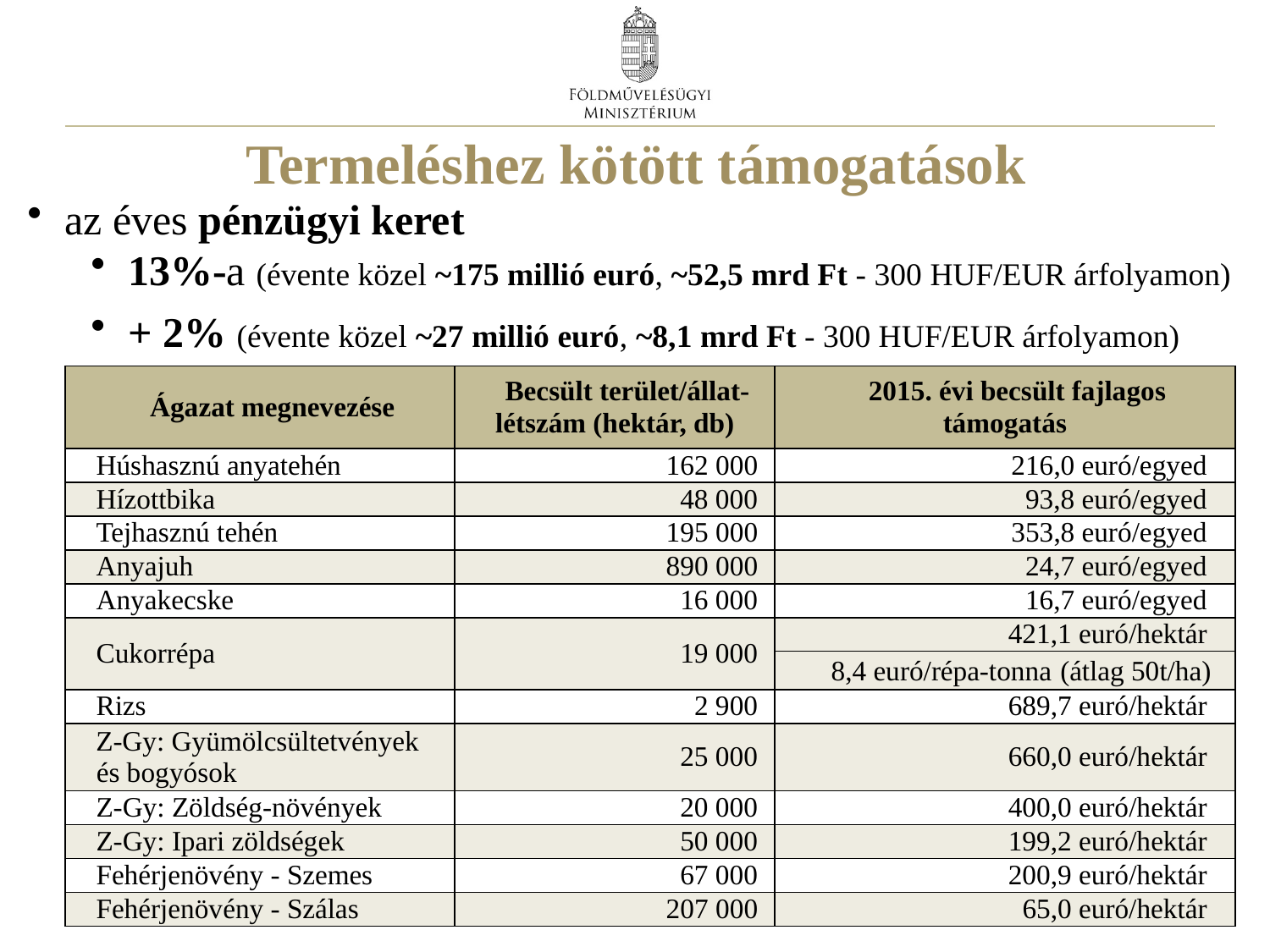

# Termeléshez kötött támogatások
az éves pénzügyi keret
13%-a (évente közel ~175 millió euró, ~52,5 mrd Ft - 300 HUF/EUR árfolyamon)
+ 2% (évente közel ~27 millió euró, ~8,1 mrd Ft - 300 HUF/EUR árfolyamon)
| Ágazat megnevezése | Becsült terület/állat-létszám (hektár, db) | 2015. évi becsült fajlagos támogatás |
| --- | --- | --- |
| Húshasznú anyatehén | 162 000 | 216,0 euró/egyed |
| Hízottbika | 48 000 | 93,8 euró/egyed |
| Tejhasznú tehén | 195 000 | 353,8 euró/egyed |
| Anyajuh | 890 000 | 24,7 euró/egyed |
| Anyakecske | 16 000 | 16,7 euró/egyed |
| Cukorrépa | 19 000 | 421,1 euró/hektár |
|  |  | 8,4 euró/répa-tonna (átlag 50t/ha) |
| Rizs | 2 900 | 689,7 euró/hektár |
| Z-Gy: Gyümölcsültetvények és bogyósok | 25 000 | 660,0 euró/hektár |
| Z-Gy: Zöldség-növények | 20 000 | 400,0 euró/hektár |
| Z-Gy: Ipari zöldségek | 50 000 | 199,2 euró/hektár |
| Fehérjenövény - Szemes | 67 000 | 200,9 euró/hektár |
| Fehérjenövény - Szálas | 207 000 | 65,0 euró/hektár |
24